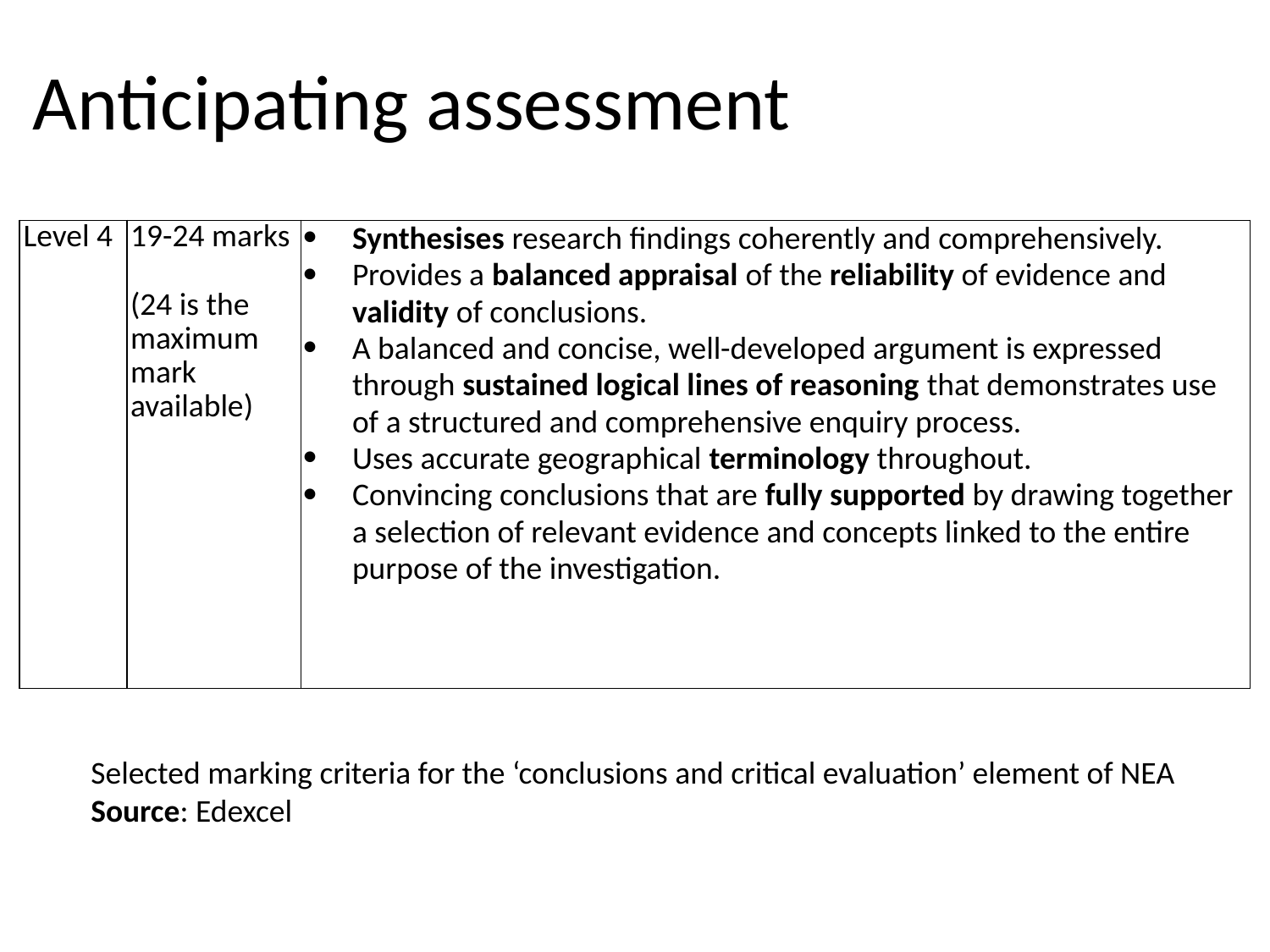

# Anticipating assessment
| Level 4 | 19-24 marks   (24 is the maximum mark available) | Synthesises research findings coherently and comprehensively. Provides a balanced appraisal of the reliability of evidence and validity of conclusions. A balanced and concise, well-developed argument is expressed through sustained logical lines of reasoning that demonstrates use of a structured and comprehensive enquiry process. Uses accurate geographical terminology throughout. Convincing conclusions that are fully supported by drawing together a selection of relevant evidence and concepts linked to the entire purpose of the investigation. |
| --- | --- | --- |
Selected marking criteria for the ‘conclusions and critical evaluation’ element of NEA
Source: Edexcel